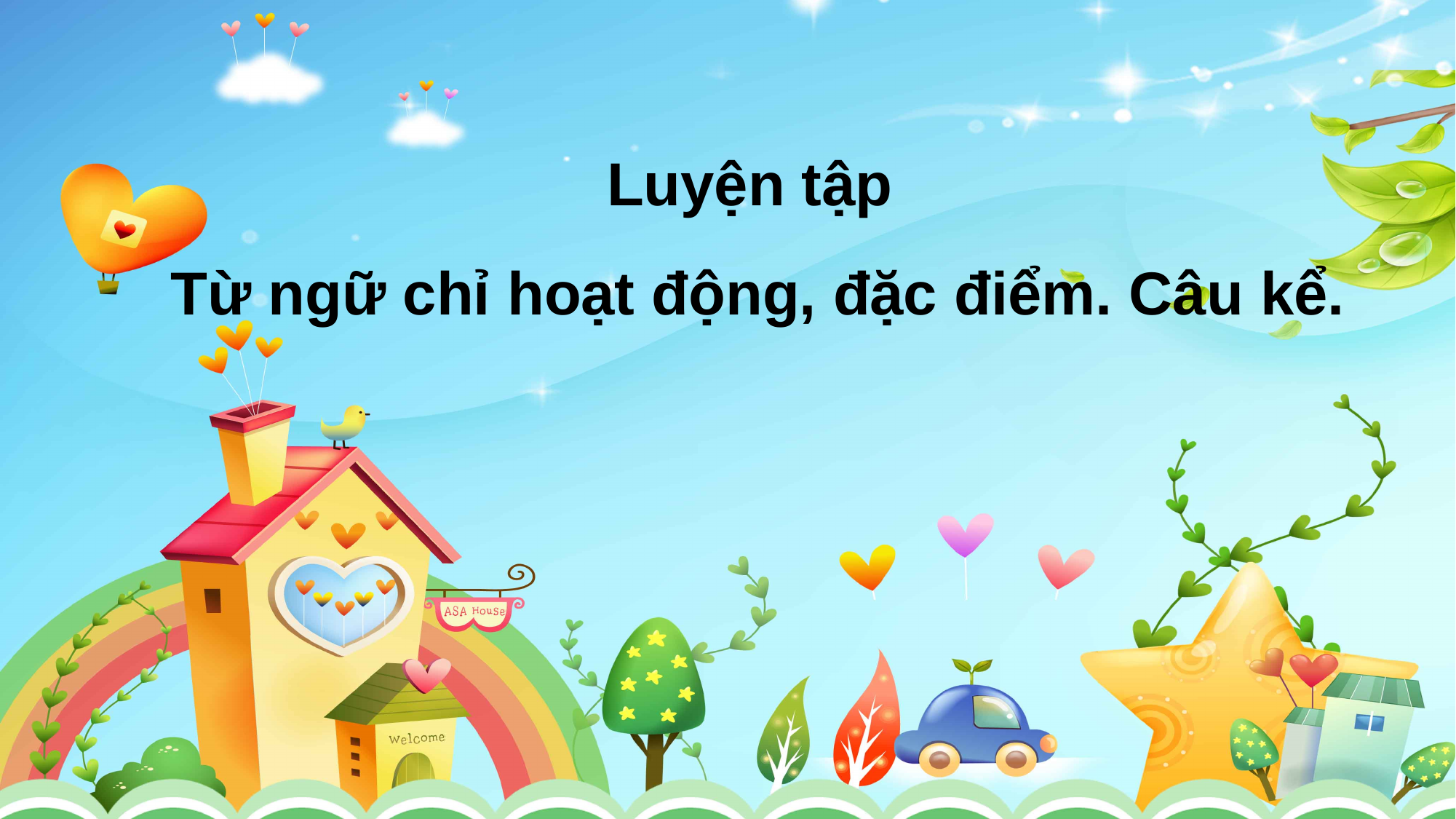

Luyện tập
Từ ngữ chỉ hoạt động, đặc điểm. Câu kể.